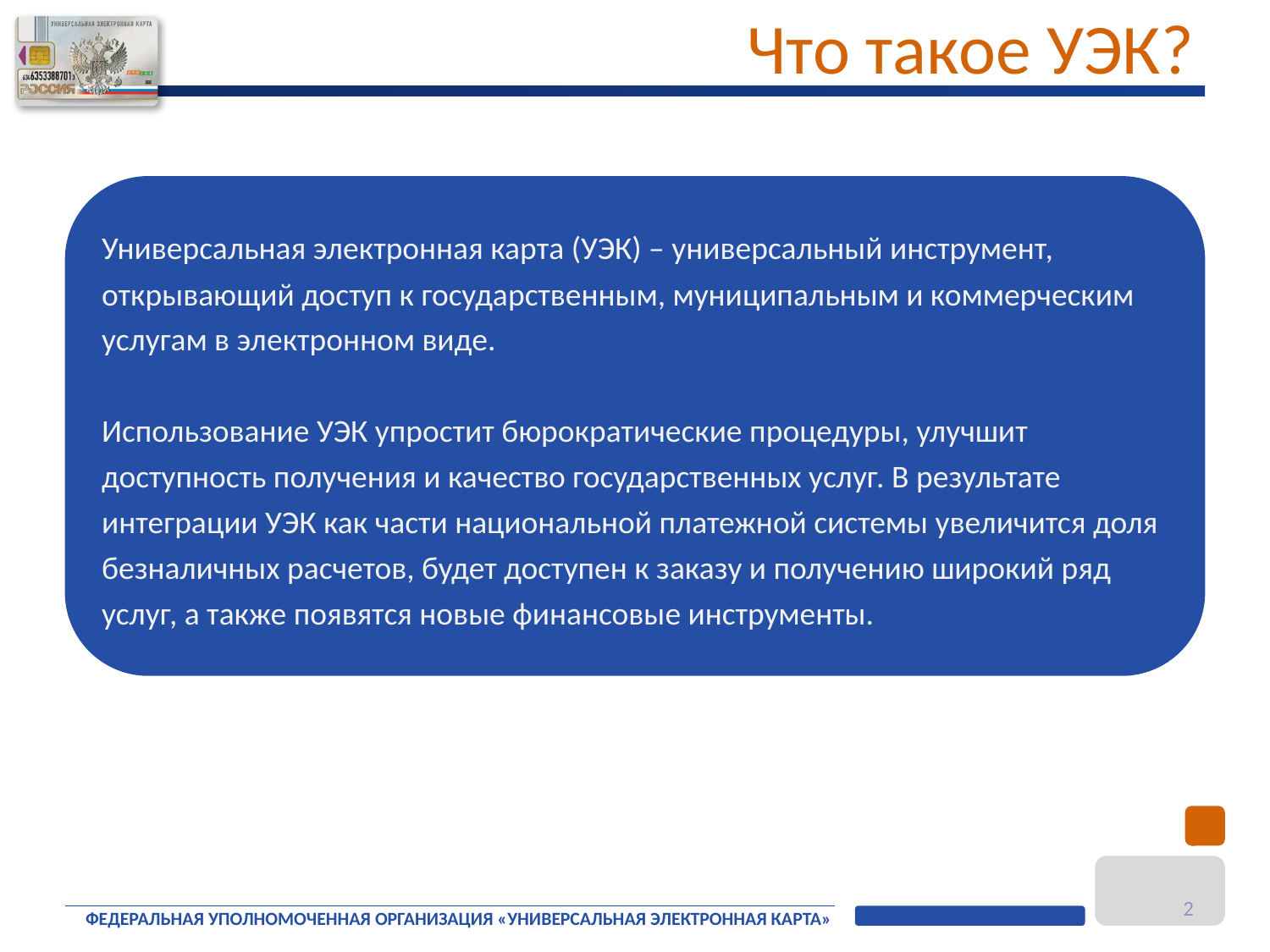

# Что такое УЭК?
Универсальная электронная карта (УЭК) – универсальный инструмент, открывающий доступ к государственным, муниципальным и коммерческим услугам в электронном виде.

Использование УЭК упростит бюрократические процедуры, улучшит доступность получения и качество государственных услуг. В результате интеграции УЭК как части национальной платежной системы увеличится доля безналичных расчетов, будет доступен к заказу и получению широкий ряд услуг, а также появятся новые финансовые инструменты.
2